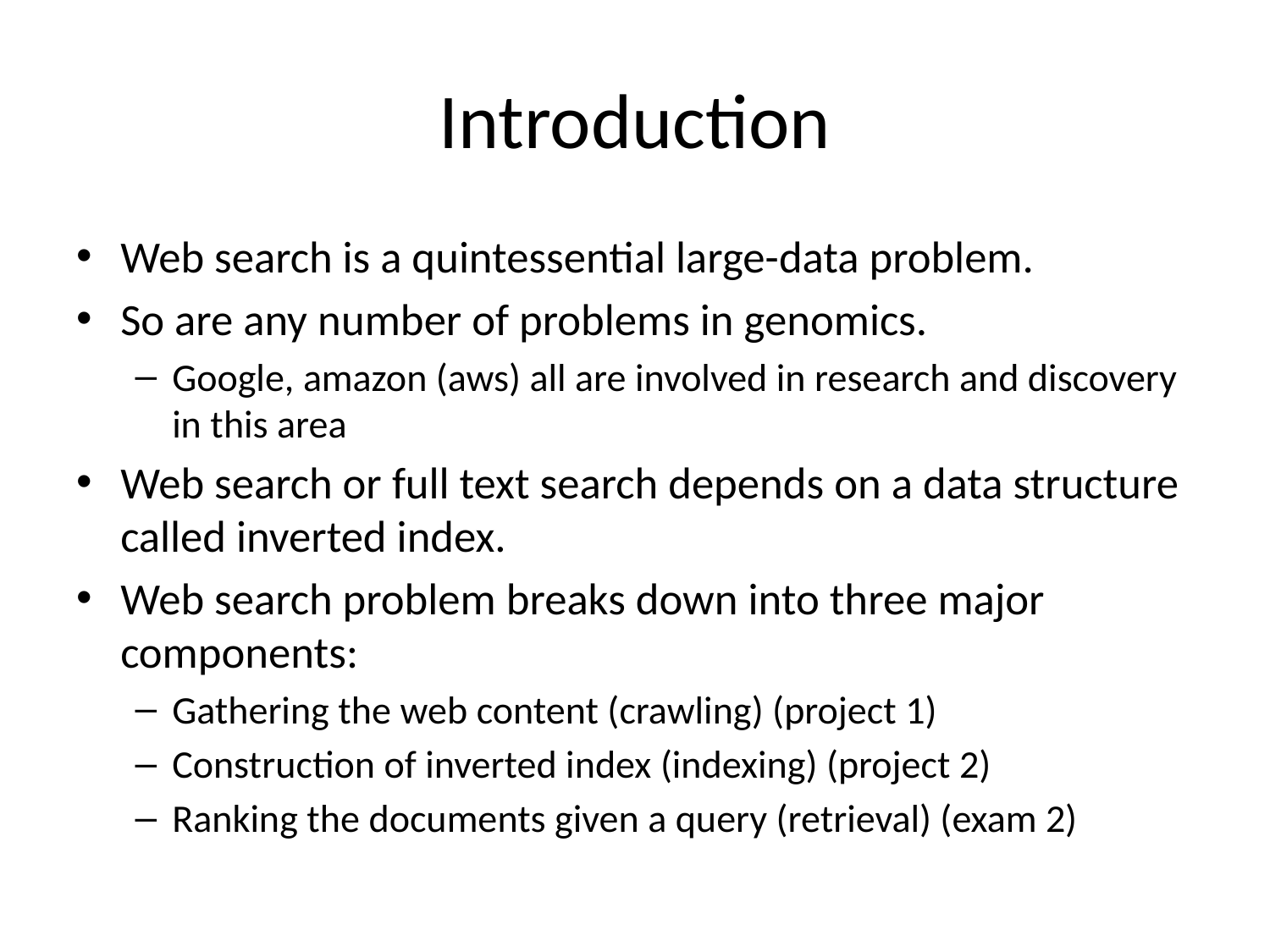

# Introduction
Web search is a quintessential large-data problem.
So are any number of problems in genomics.
Google, amazon (aws) all are involved in research and discovery in this area
Web search or full text search depends on a data structure called inverted index.
Web search problem breaks down into three major components:
Gathering the web content (crawling) (project 1)
Construction of inverted index (indexing) (project 2)
Ranking the documents given a query (retrieval) (exam 2)